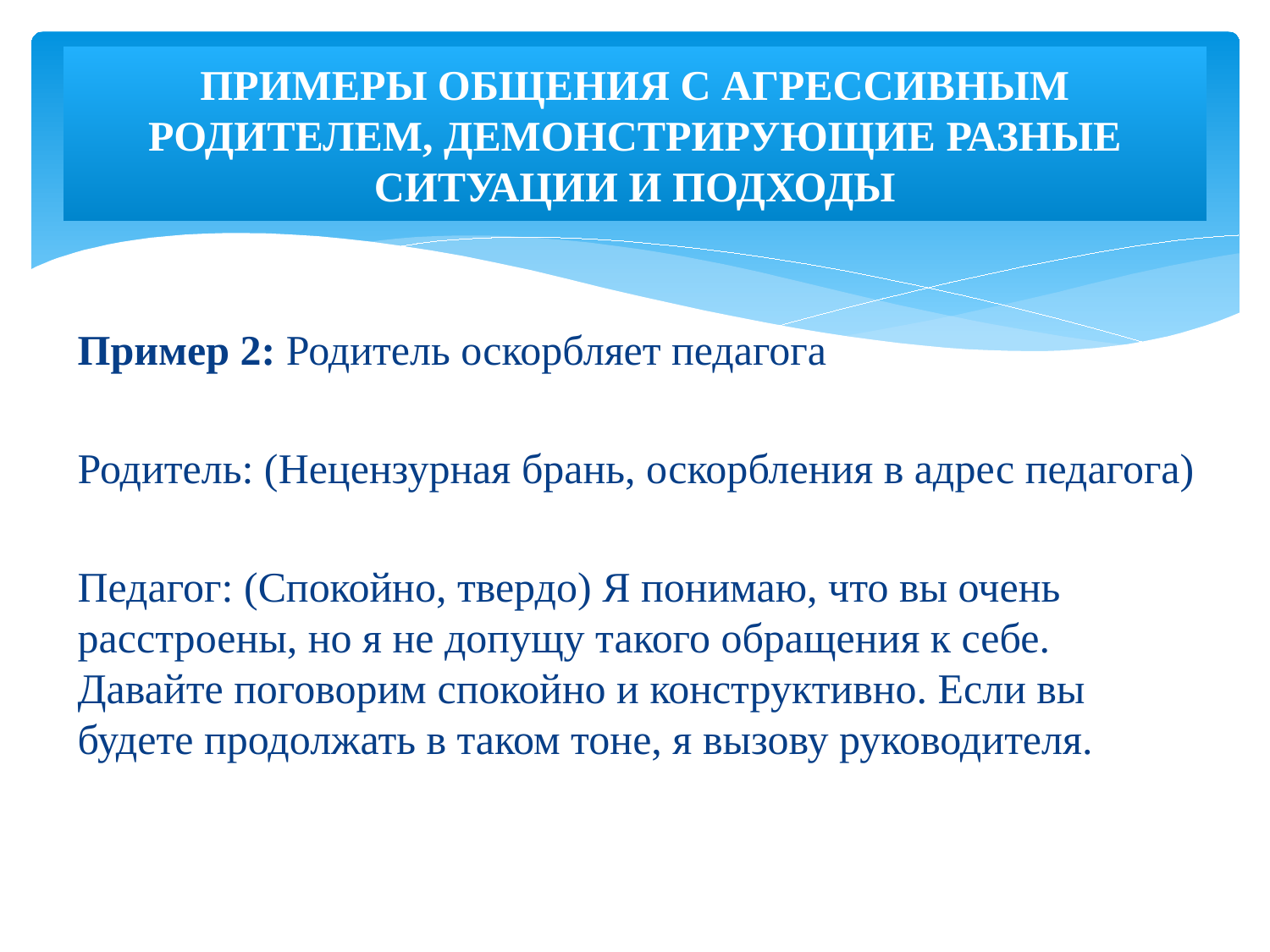

# ПРИМЕРЫ ОБЩЕНИЯ С АГРЕССИВНЫМ РОДИТЕЛЕМ, ДЕМОНСТРИРУЮЩИЕ РАЗНЫЕ СИТУАЦИИ И ПОДХОДЫ
Пример 2: Родитель оскорбляет педагога

Родитель: (Нецензурная брань, оскорбления в адрес педагога)

Педагог: (Спокойно, твердо) Я понимаю, что вы очень расстроены, но я не допущу такого обращения к себе. Давайте поговорим спокойно и конструктивно. Если вы будете продолжать в таком тоне, я вызову руководителя.